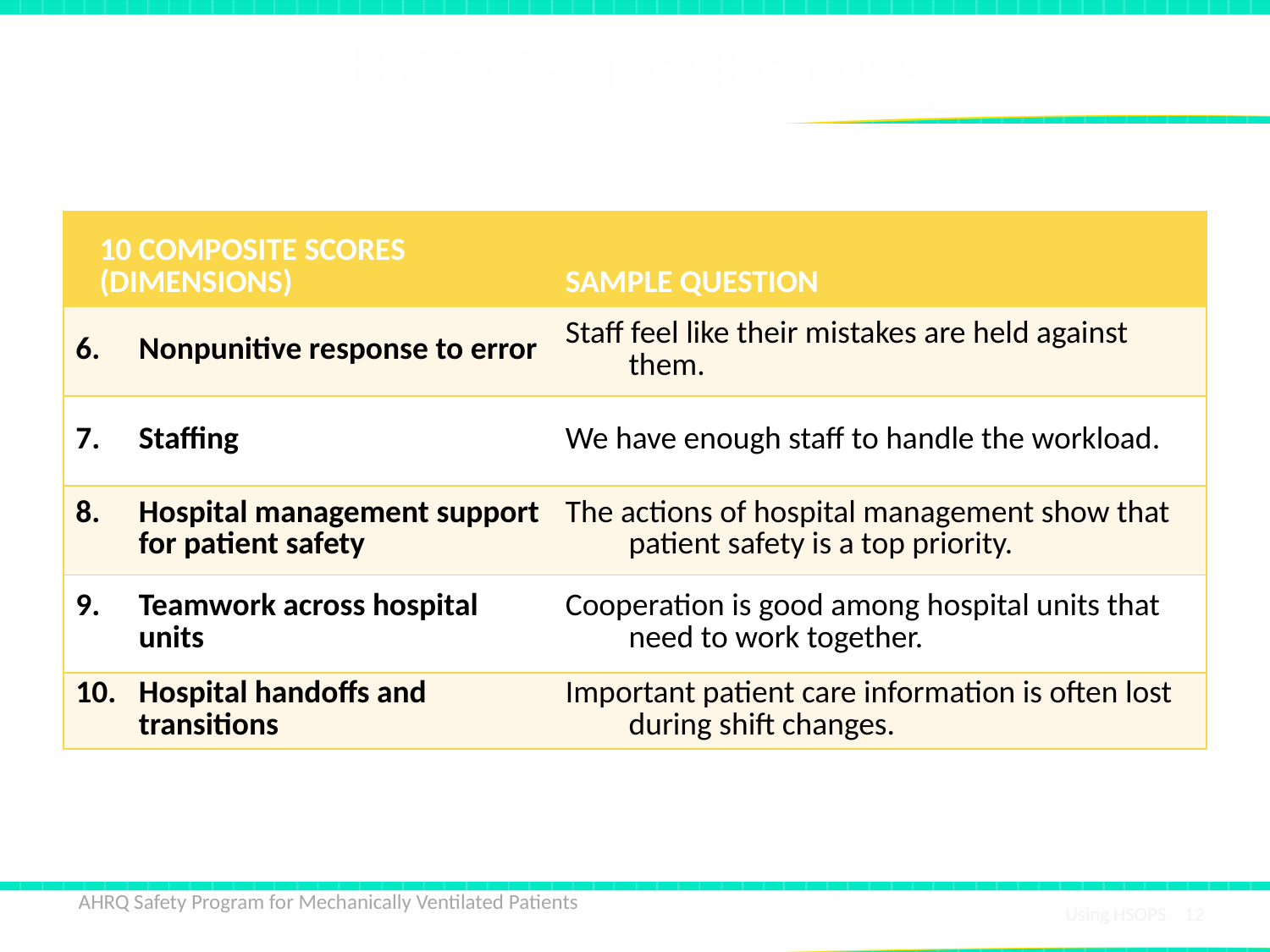

# HSOPS Sample Questions

| 10 COMPOSITE SCORES (DIMENSIONS) | SAMPLE QUESTION |
| --- | --- |
| Nonpunitive response to error | Staff feel like their mistakes are held against them. |
| Staffing | We have enough staff to handle the workload. |
| Hospital management support for patient safety | The actions of hospital management show that patient safety is a top priority. |
| Teamwork across hospital units | Cooperation is good among hospital units that need to work together. |
| Hospital handoffs and transitions | Important patient care information is often lost during shift changes. |